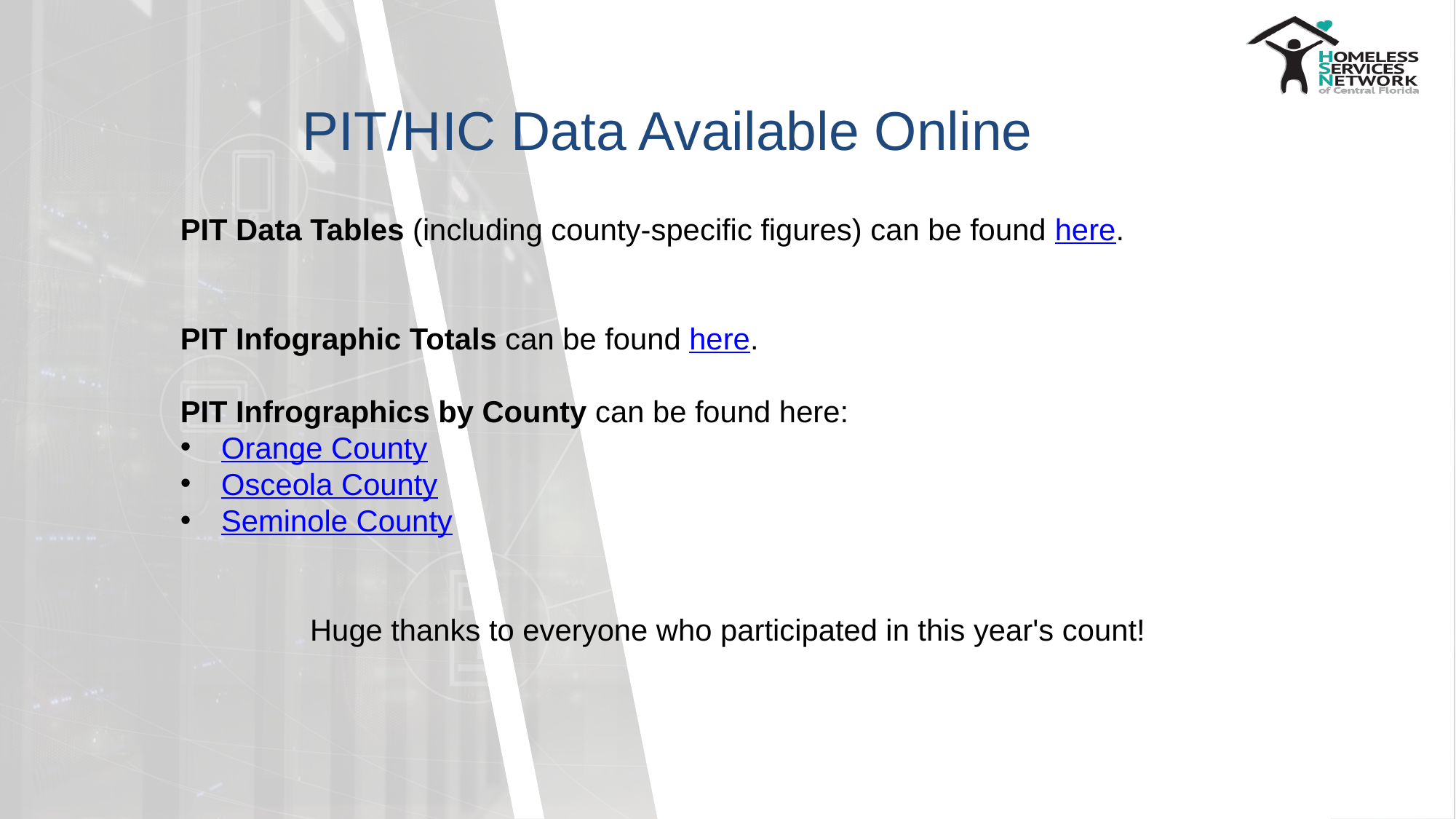

# PIT/HIC Data Available Online
PIT Data Tables (including county-specific figures) can be found here.

PIT Infographic Totals can be found here.

PIT Infrographics by County can be found here:
Orange County
Osceola County
Seminole County

Huge thanks to everyone who participated in this year's count!